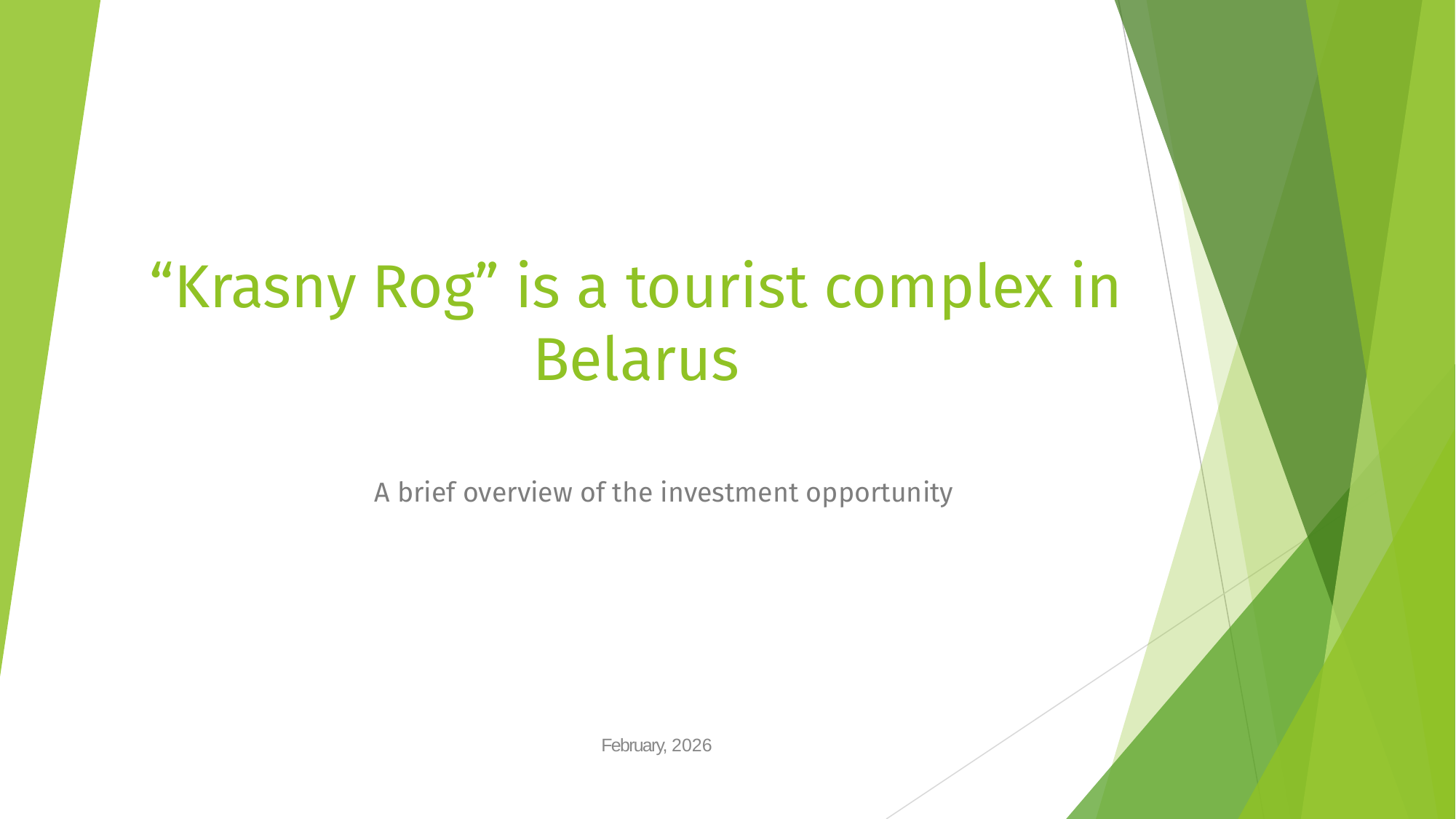

# “Krasny Rog” is a tourist complex in Belarus
A brief overview of the investment opportunity
February, 2026